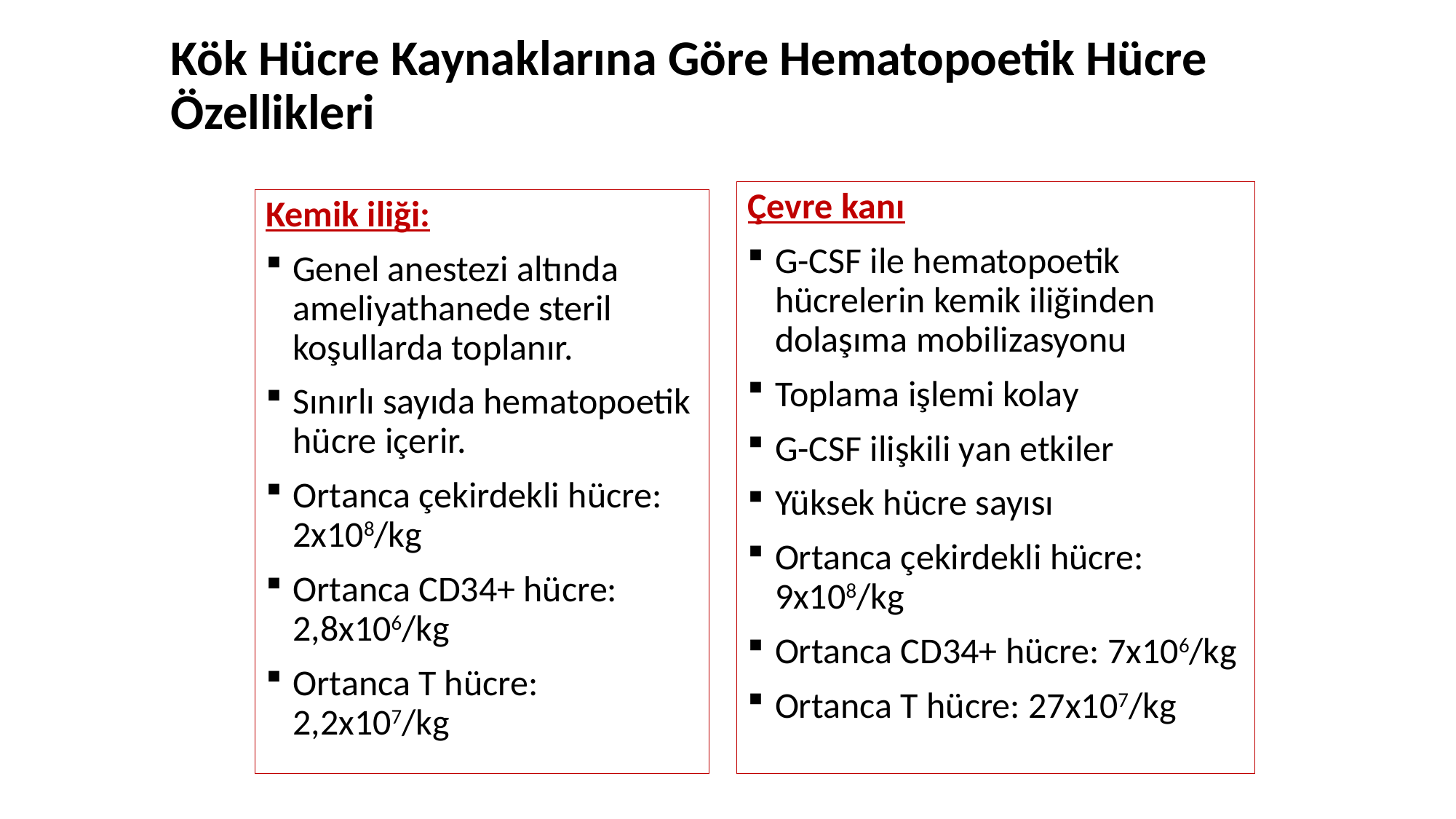

# Kök Hücre Kaynaklarına Göre Hematopoetik Hücre Özellikleri
Çevre kanı
G-CSF ile hematopoetik hücrelerin kemik iliğinden dolaşıma mobilizasyonu
Toplama işlemi kolay
G-CSF ilişkili yan etkiler
Yüksek hücre sayısı
Ortanca çekirdekli hücre: 9x108/kg
Ortanca CD34+ hücre: 7x106/kg
Ortanca T hücre: 27x107/kg

Kemik iliği:
Genel anestezi altında ameliyathanede steril koşullarda toplanır.
Sınırlı sayıda hematopoetik hücre içerir.
Ortanca çekirdekli hücre: 2x108/kg
Ortanca CD34+ hücre: 2,8x106/kg
Ortanca T hücre: 2,2x107/kg